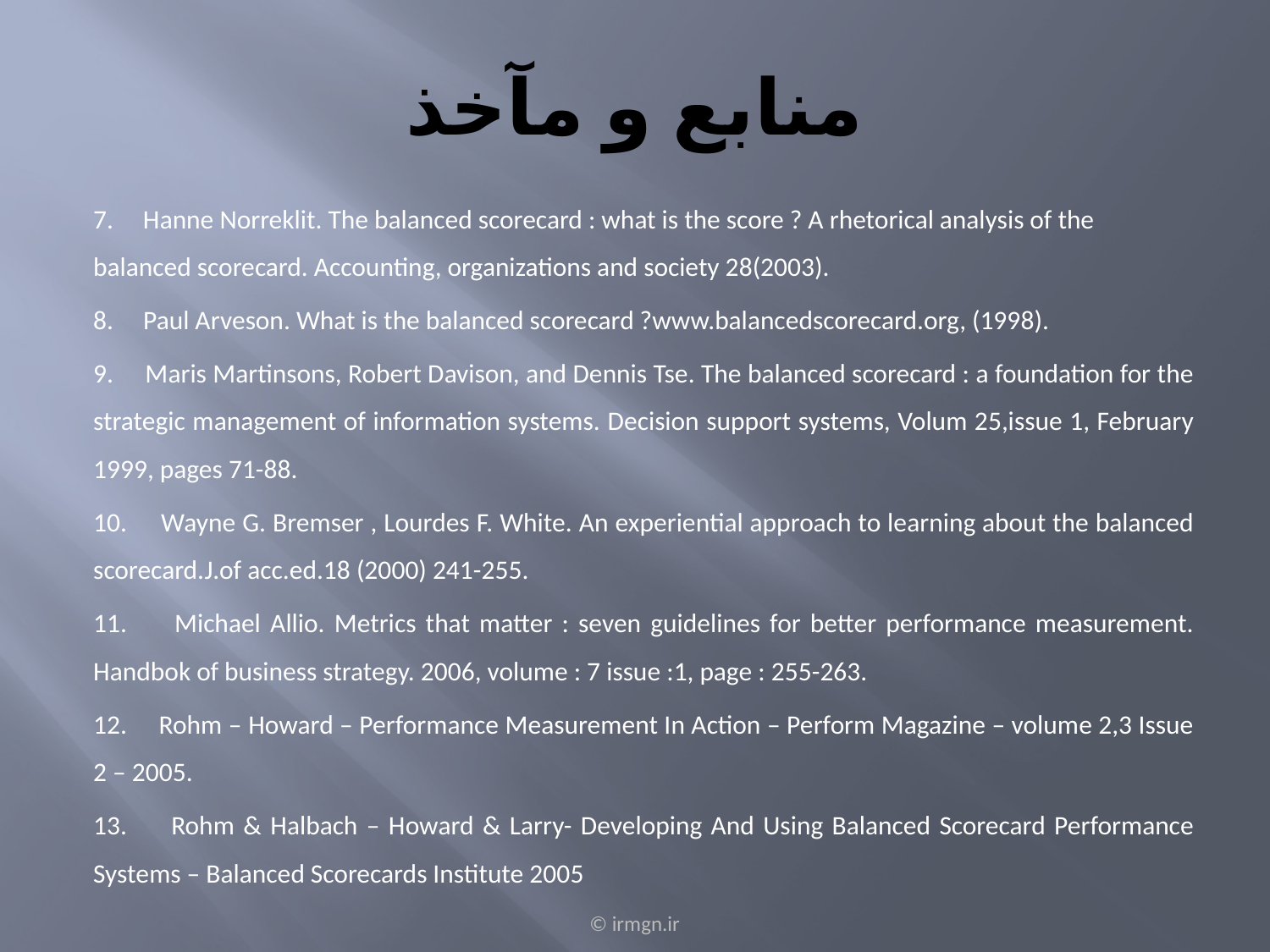

# منابع و مآخذ
7.     Hanne Norreklit. The balanced scorecard : what is the score ? A rhetorical analysis of the balanced scorecard. Accounting, organizations and society 28(2003).
8.     Paul Arveson. What is the balanced scorecard ?www.balancedscorecard.org, (1998).
9.     Maris Martinsons, Robert Davison, and Dennis Tse. The balanced scorecard : a foundation for the strategic management of information systems. Decision support systems, Volum 25,issue 1, February 1999, pages 71-88.
10.     Wayne G. Bremser , Lourdes F. White. An experiential approach to learning about the balanced scorecard.J.of acc.ed.18 (2000) 241-255.
11.     Michael Allio. Metrics that matter : seven guidelines for better performance measurement. Handbok of business strategy. 2006, volume : 7 issue :1, page : 255-263.
12.     Rohm – Howard – Performance Measurement In Action – Perform Magazine – volume 2,3 Issue 2 – 2005.
13.     Rohm & Halbach – Howard & Larry- Developing And Using Balanced Scorecard Performance Systems – Balanced Scorecards Institute 2005
© irmgn.ir